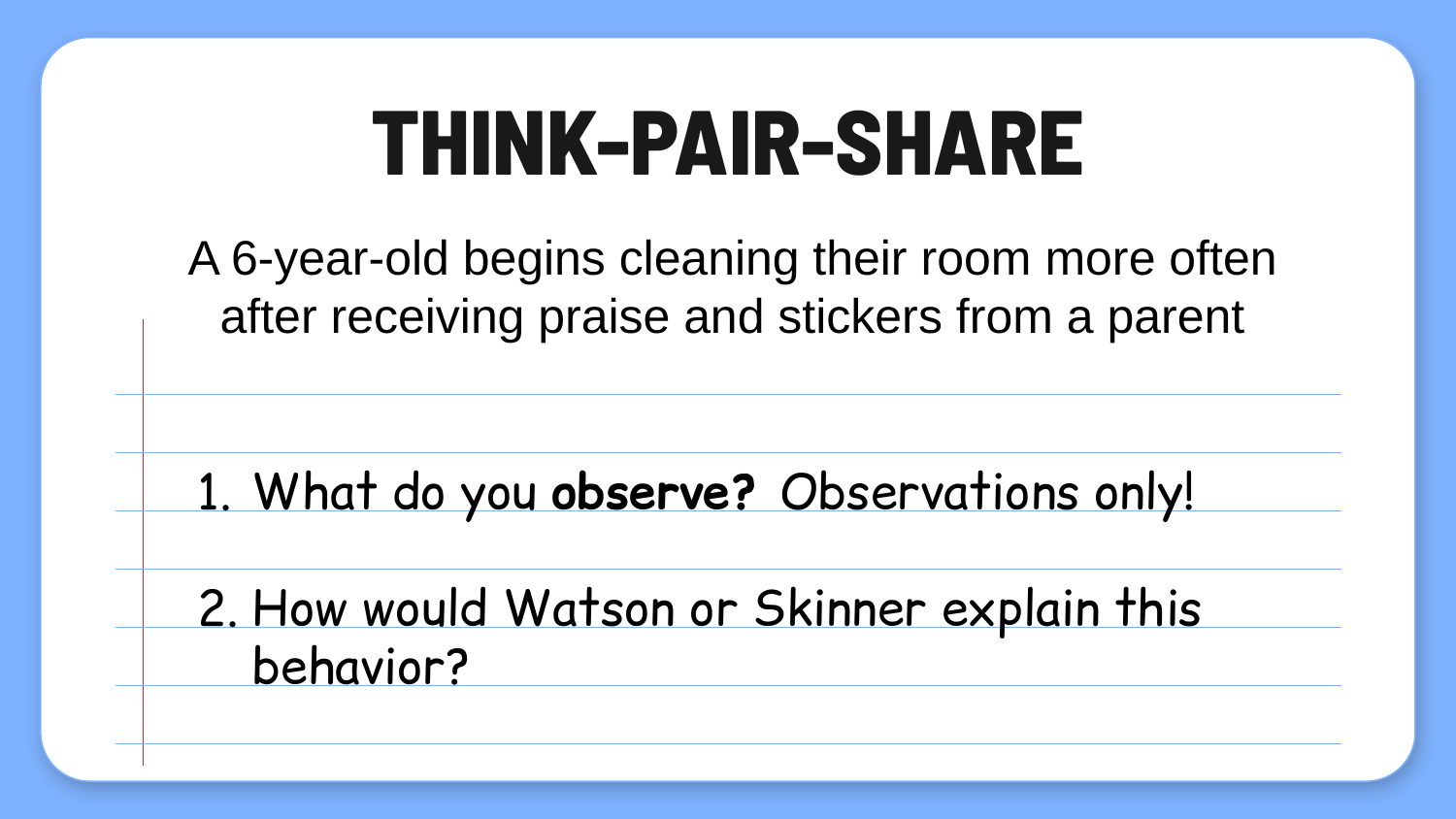

# THINK-PAIR-SHARE

A 6-year-old begins cleaning their room more often after receiving praise and stickers from a parent
What do you observe? Observations only!

How would Watson or Skinner explain this behavior?